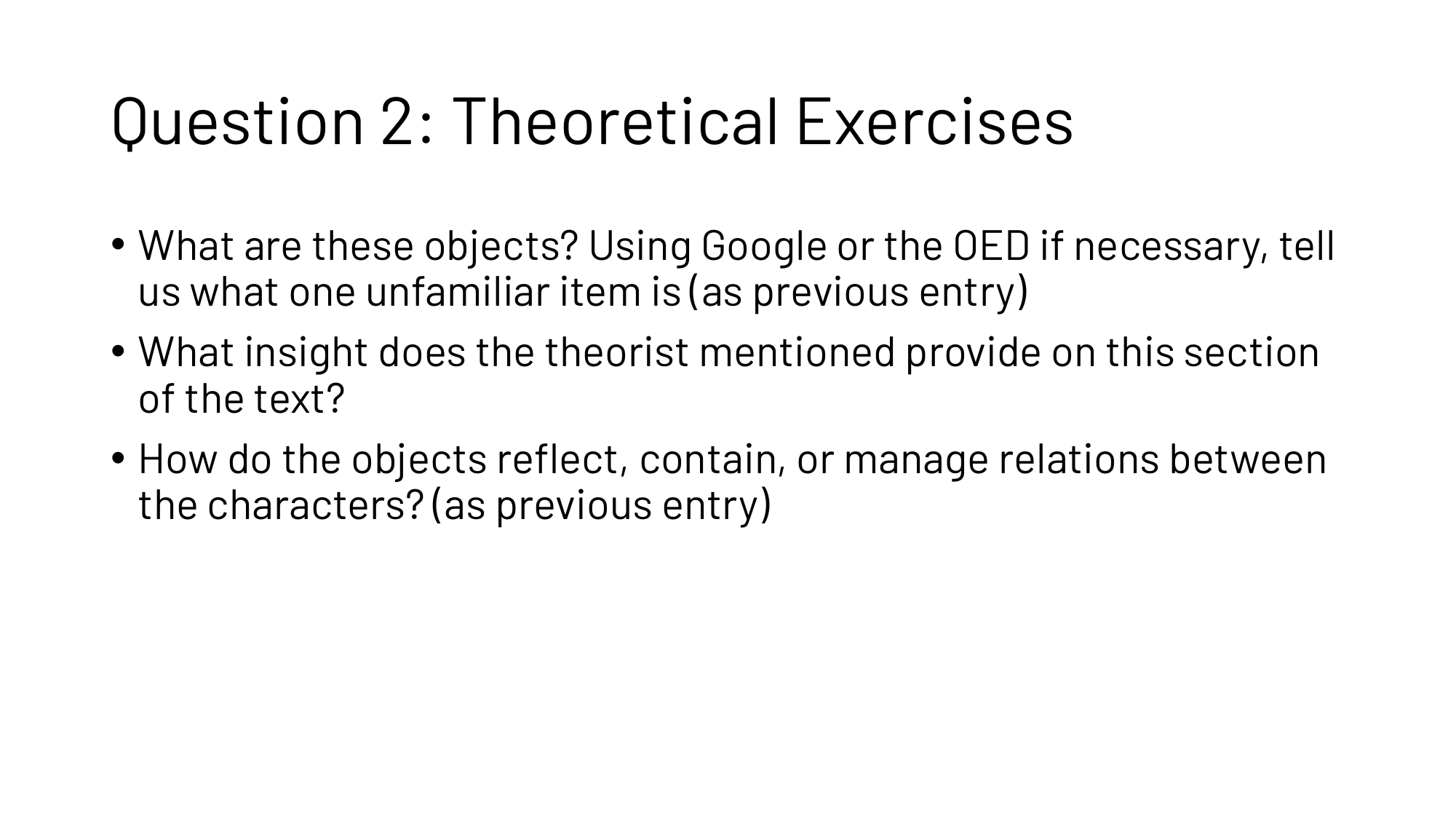

# Question 2: Theoretical Exercises
What are these objects? Using Google or the OED if necessary, tell us what one unfamiliar item is (as previous entry)
What insight does the theorist mentioned provide on this section of the text?
How do the objects reflect, contain, or manage relations between the characters? (as previous entry)